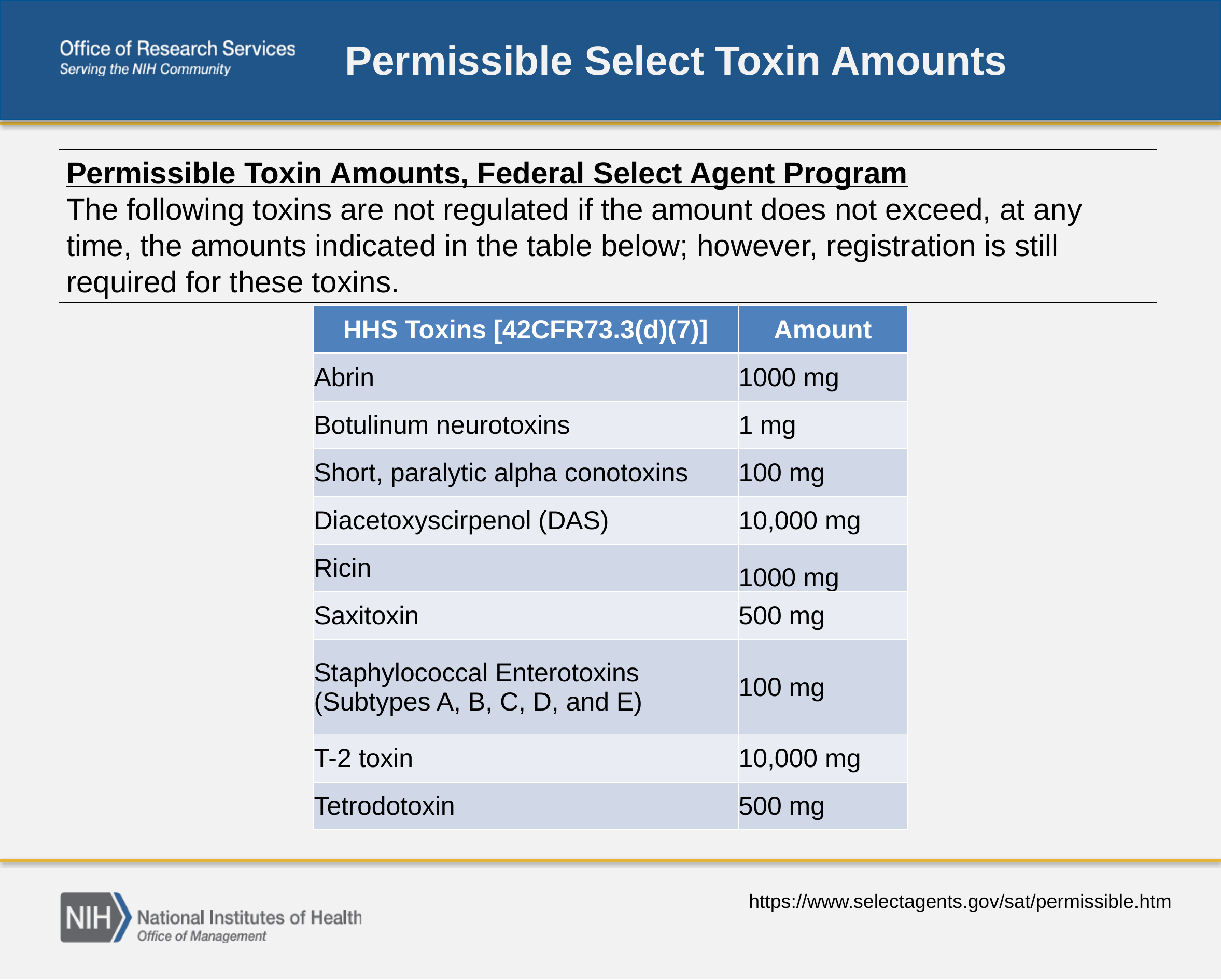

Permissible Select Toxin Amounts
Permissible Toxin Amounts, Federal Select Agent Program
The following toxins are not regulated if the amount does not exceed, at any time, the amounts indicated in the table below; however, registration is still required for these toxins.
| HHS Toxins [42CFR73.3(d)(7)] | Amount |
| --- | --- |
| Abrin | 1000 mg |
| Botulinum neurotoxins | 1 mg |
| Short, paralytic alpha conotoxins | 100 mg |
| Diacetoxyscirpenol (DAS) | 10,000 mg |
| Ricin | 1000 mg |
| Saxitoxin | 500 mg |
| Staphylococcal Enterotoxins (Subtypes A, B, C, D, and E) | 100 mg |
| T-2 toxin | 10,000 mg |
| Tetrodotoxin | 500 mg |
https://www.selectagents.gov/sat/permissible.htm